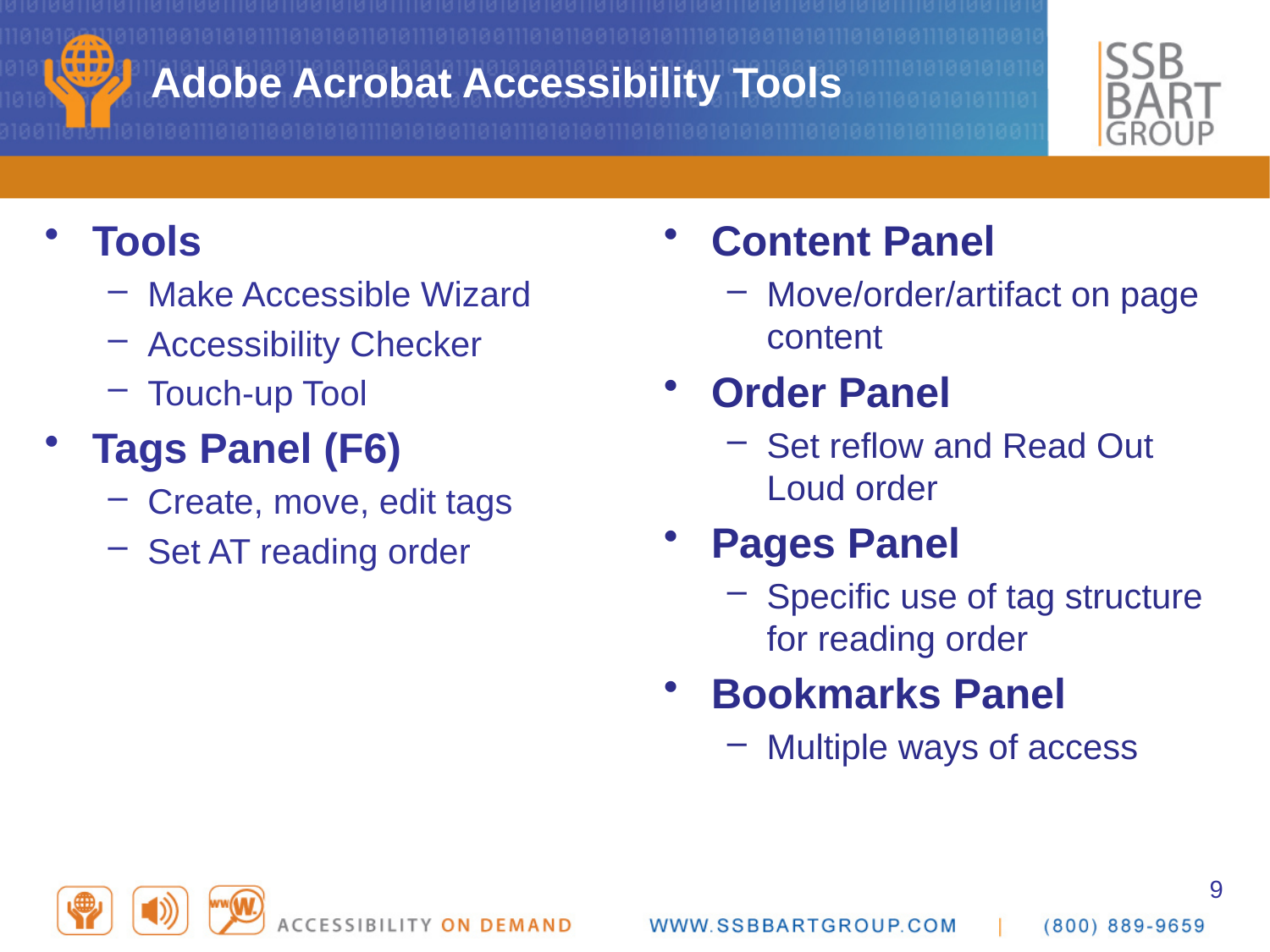

# Adobe Acrobat Accessibility Tools
Tools
Make Accessible Wizard
Accessibility Checker
Touch-up Tool
Tags Panel (F6)
Create, move, edit tags
Set AT reading order

Content Panel
Move/order/artifact on page content
Order Panel
Set reflow and Read Out Loud order
Pages Panel
Specific use of tag structure for reading order
Bookmarks Panel
Multiple ways of access